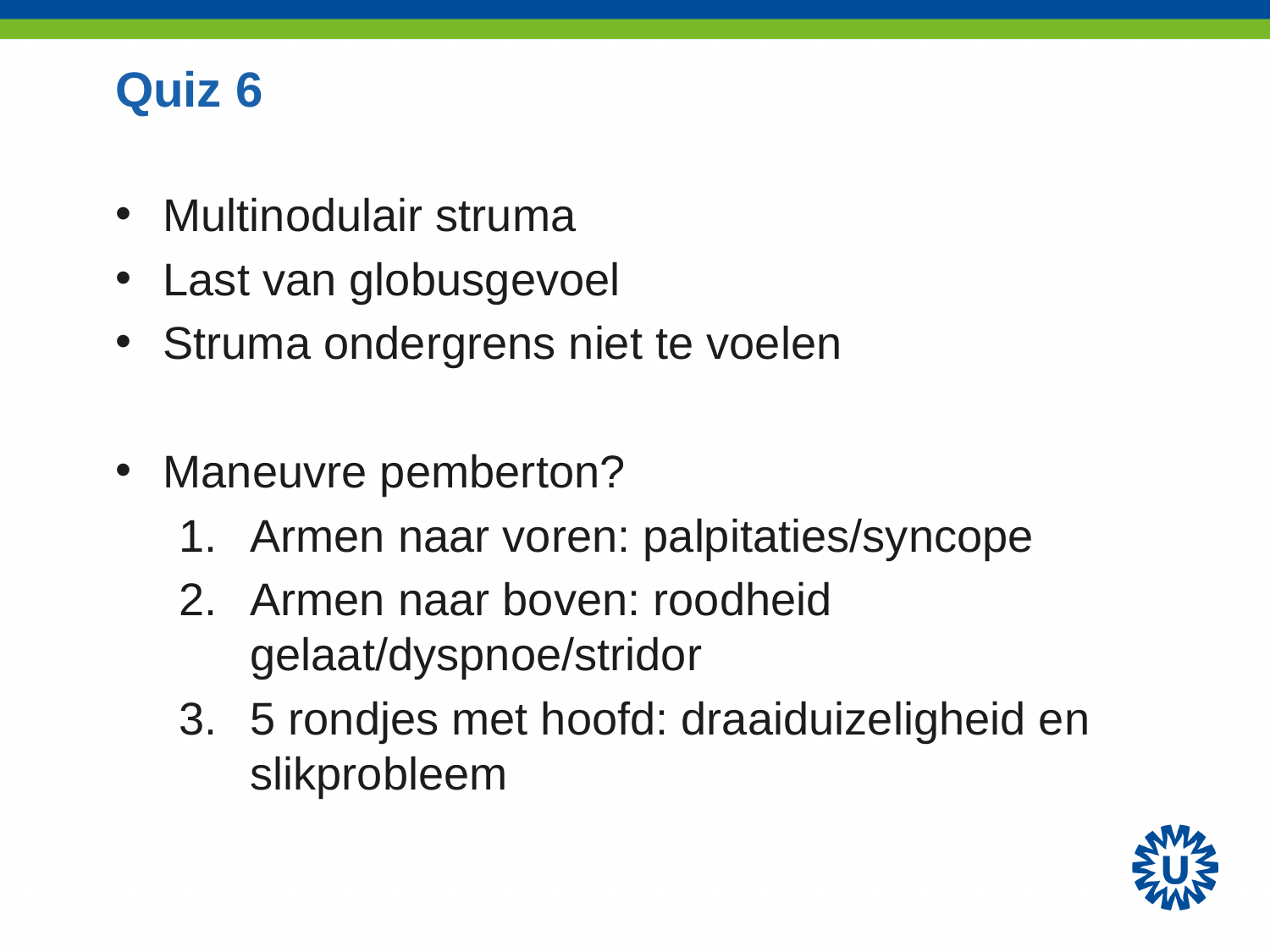

# Quiz 6
Multinodulair struma
Last van globusgevoel
Struma ondergrens niet te voelen

Maneuvre pemberton?
Armen naar voren: palpitaties/syncope
Armen naar boven: roodheid gelaat/dyspnoe/stridor
5 rondjes met hoofd: draaiduizeligheid en slikprobleem